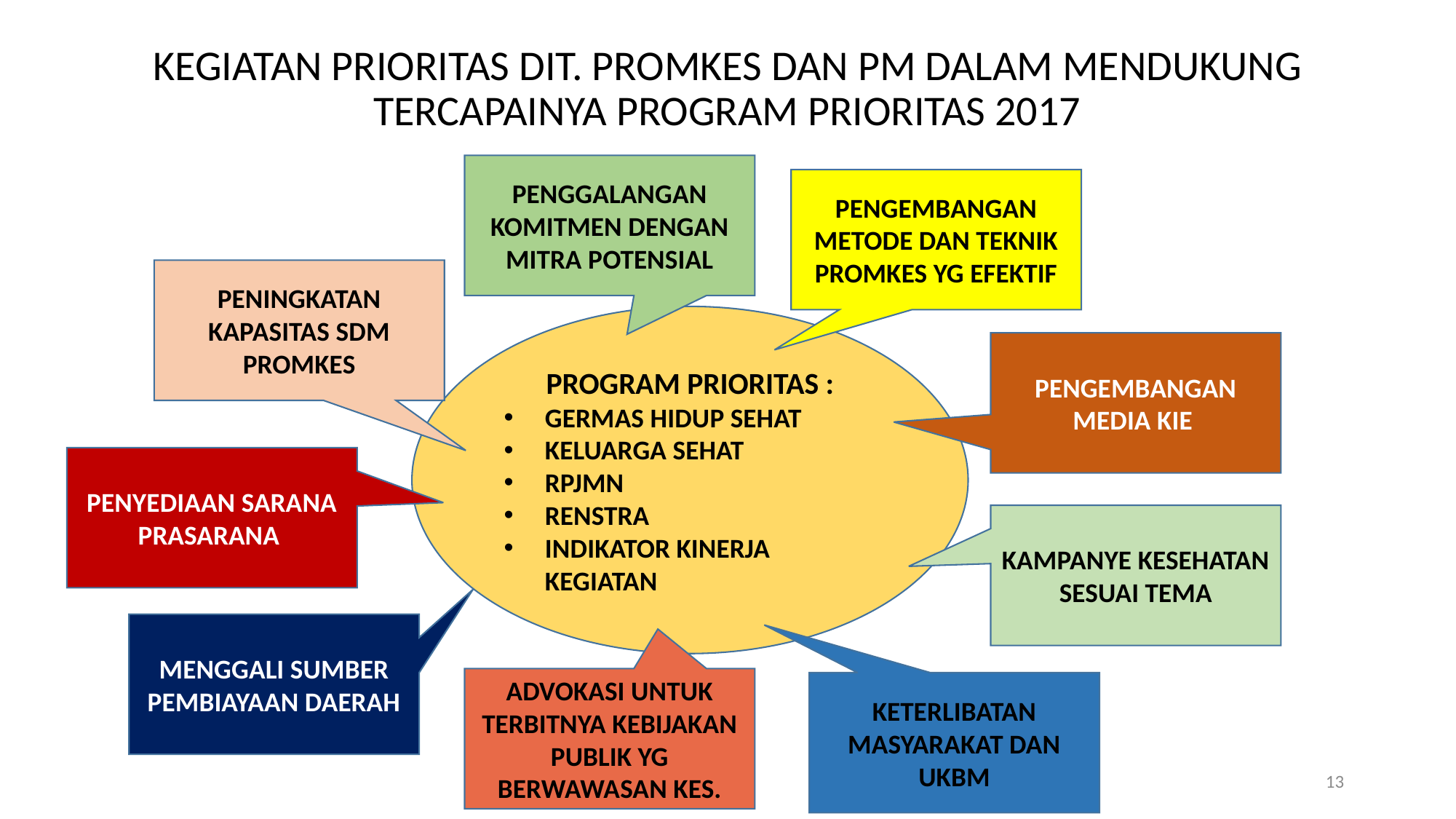

# KEGIATAN PRIORITAS DIT. PROMKES DAN PM DALAM MENDUKUNG TERCAPAINYA PROGRAM PRIORITAS 2017
PENGGALANGAN KOMITMEN DENGAN MITRA POTENSIAL
PENGEMBANGAN METODE DAN TEKNIK PROMKES YG EFEKTIF
PENINGKATAN KAPASITAS SDM PROMKES
PROGRAM PRIORITAS :
GERMAS HIDUP SEHAT
KELUARGA SEHAT
RPJMN
RENSTRA
INDIKATOR KINERJA KEGIATAN
PENGEMBANGAN MEDIA KIE
PENYEDIAAN SARANA PRASARANA
KAMPANYE KESEHATAN SESUAI TEMA
MENGGALI SUMBER PEMBIAYAAN DAERAH
ADVOKASI UNTUK TERBITNYA KEBIJAKAN PUBLIK YG BERWAWASAN KES.
KETERLIBATAN MASYARAKAT DAN UKBM
13